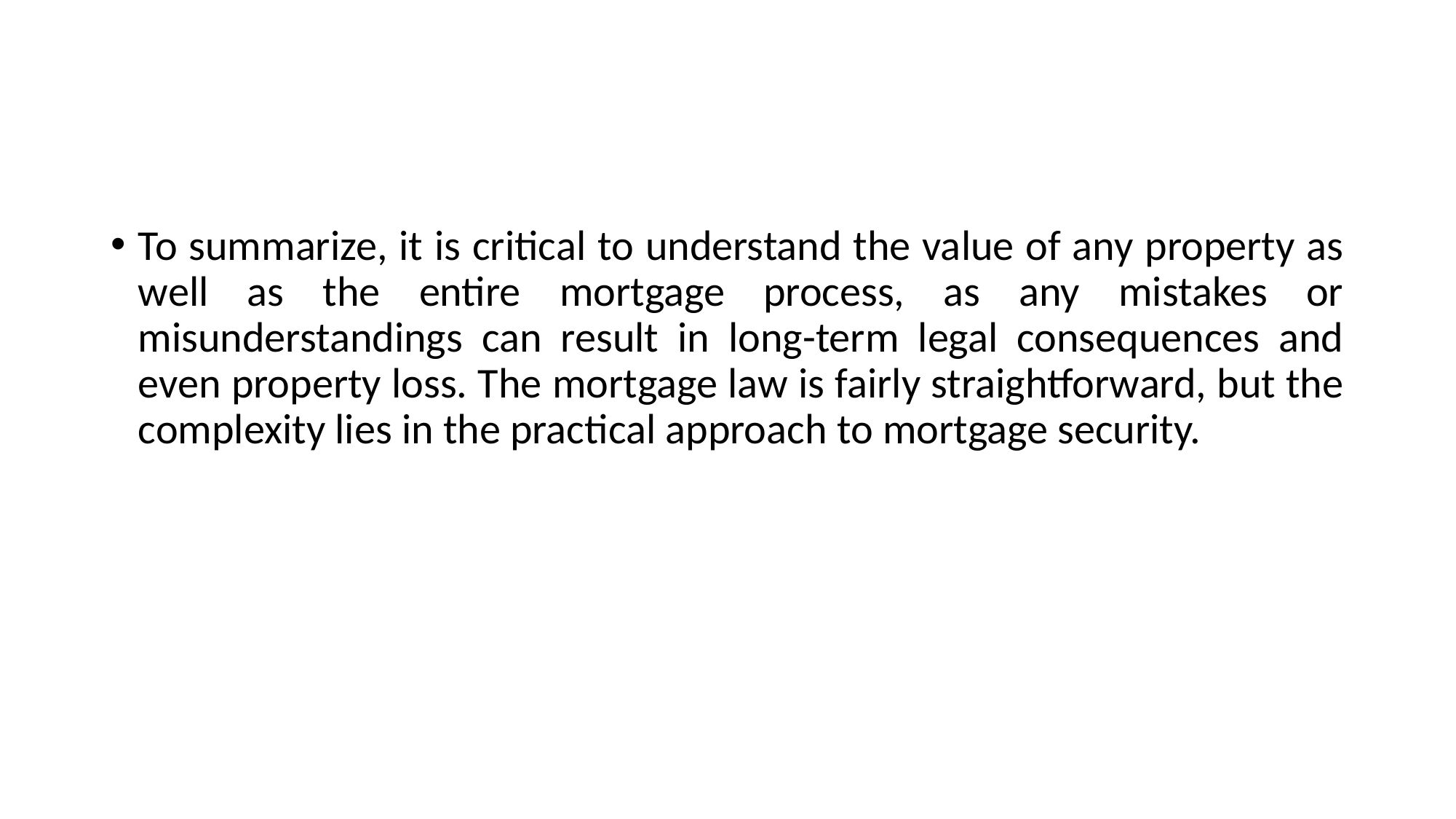

#
To summarize, it is critical to understand the value of any property as well as the entire mortgage process, as any mistakes or misunderstandings can result in long-term legal consequences and even property loss. The mortgage law is fairly straightforward, but the complexity lies in the practical approach to mortgage security.